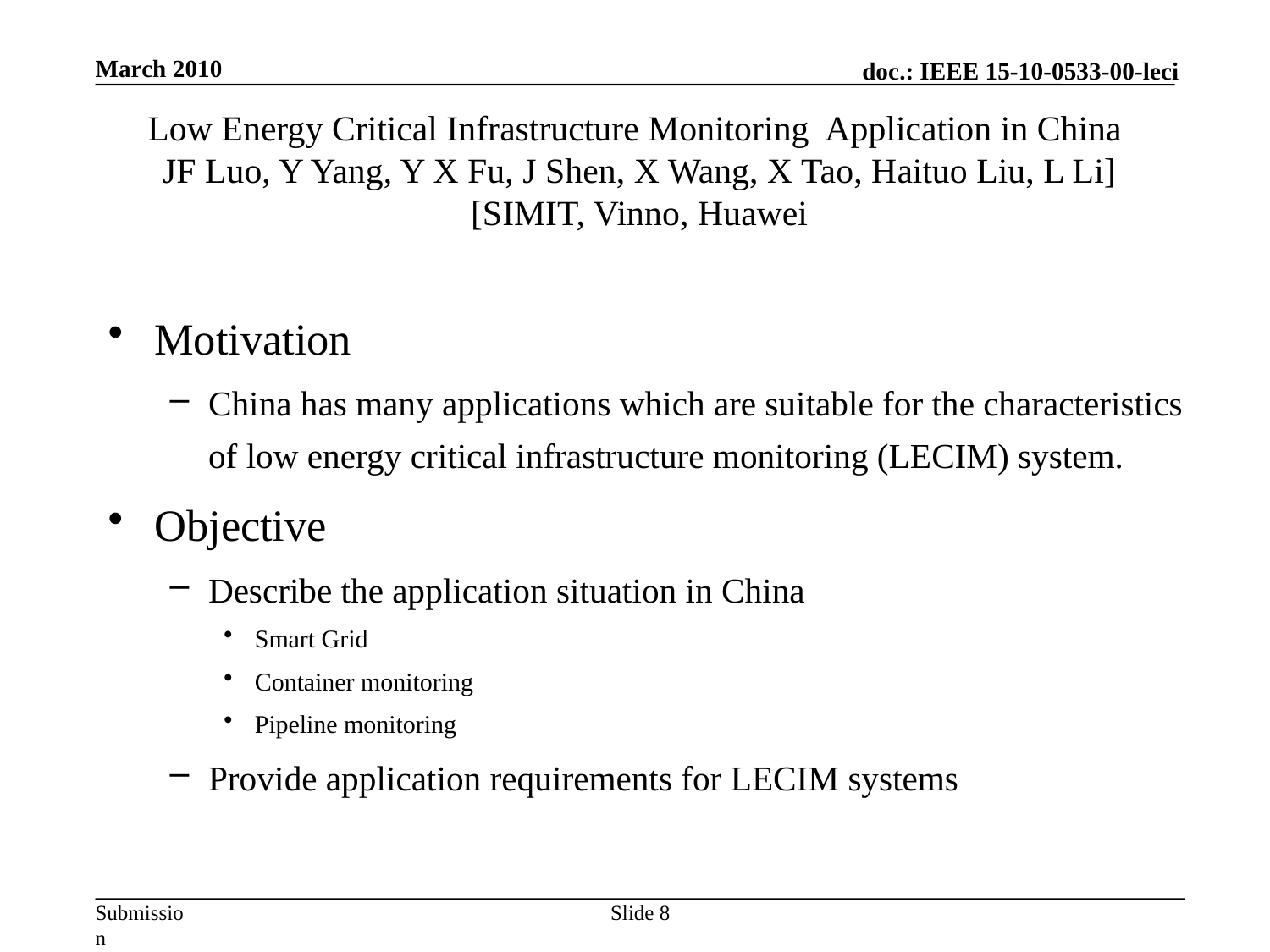

March 2010
# Low Energy Critical Infrastructure Monitoring  Application in China JF Luo, Y Yang, Y X Fu, J Shen, X Wang, X Tao, Haituo Liu, L Li] [SIMIT, Vinno, Huawei
Motivation
China has many applications which are suitable for the characteristics of low energy critical infrastructure monitoring (LECIM) system.
Objective
Describe the application situation in China
Smart Grid
Container monitoring
Pipeline monitoring
Provide application requirements for LECIM systems
Slide 8